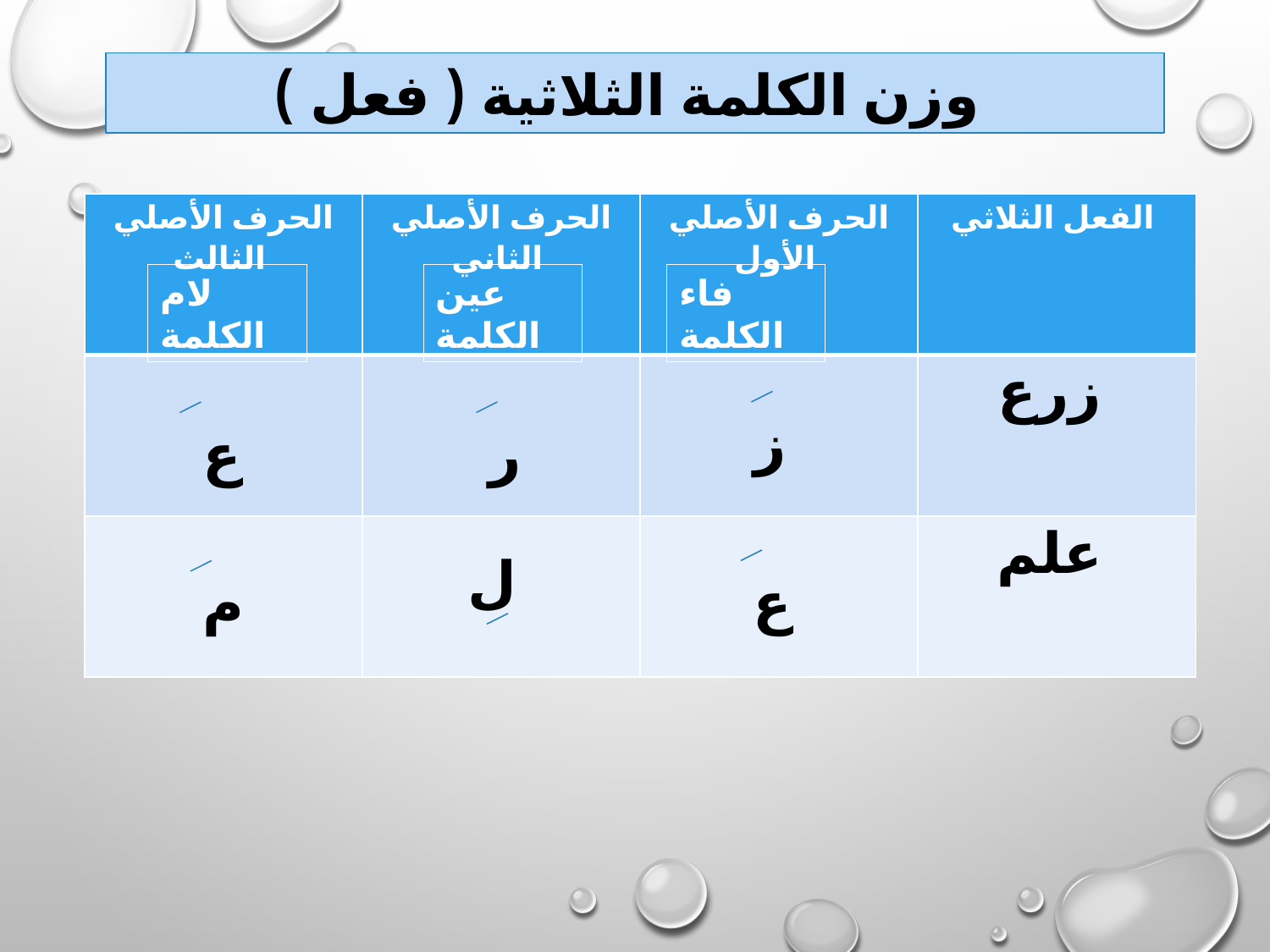

وزن الكلمة الثلاثية ( فعل )
| الحرف الأصلي الثالث | الحرف الأصلي الثاني | الحرف الأصلي الأول | الفعل الثلاثي |
| --- | --- | --- | --- |
|  |  |  | زرع |
|  |  |  | علم |
لام الكلمة
عين الكلمة
فاء الكلمة
ز
ع
ر
ل
م
ع